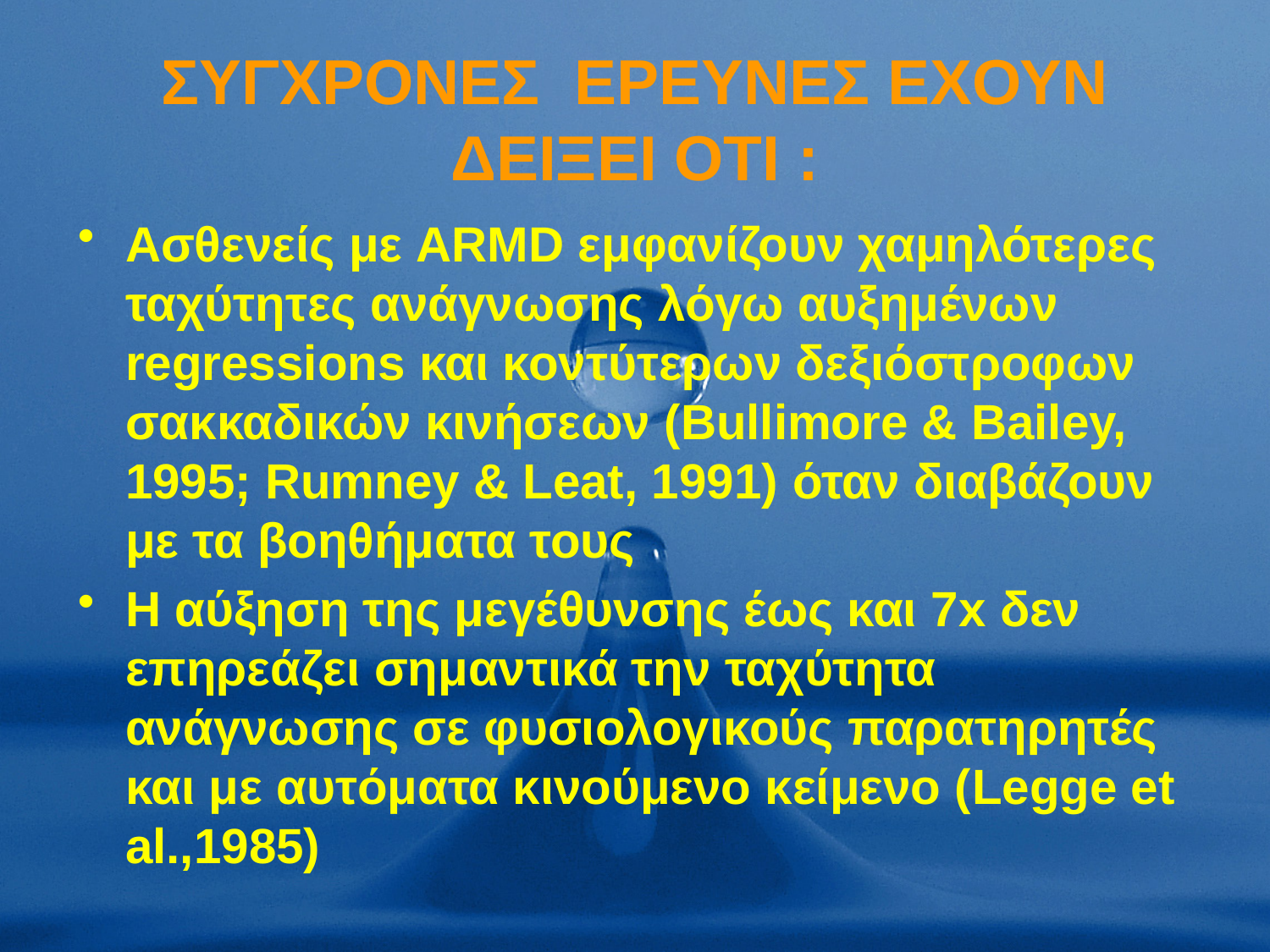

# ΣΥΓΧΡΟΝΕΣ  ΕΡΕΥΝΕΣ ΕΧΟΥΝ ΔΕΙΞΕΙ ΟΤΙ :
Ασθενείς με ARMD εμφανίζουν χαμηλότερες ταχύτητες ανάγνωσης λόγω αυξημένων regressions και κοντύτερων δεξιόστροφων σακκαδικών κινήσεων (Bullimore & Bailey, 1995; Rumney & Leat, 1991) όταν διαβάζουν με τα βοηθήματα τους
Η αύξηση της μεγέθυνσης έως και 7x δεν επηρεάζει σημαντικά την ταχύτητα ανάγνωσης σε φυσιολογικούς παρατηρητές και με αυτόματα κινούμενο κείμενο (Legge et al.,1985)